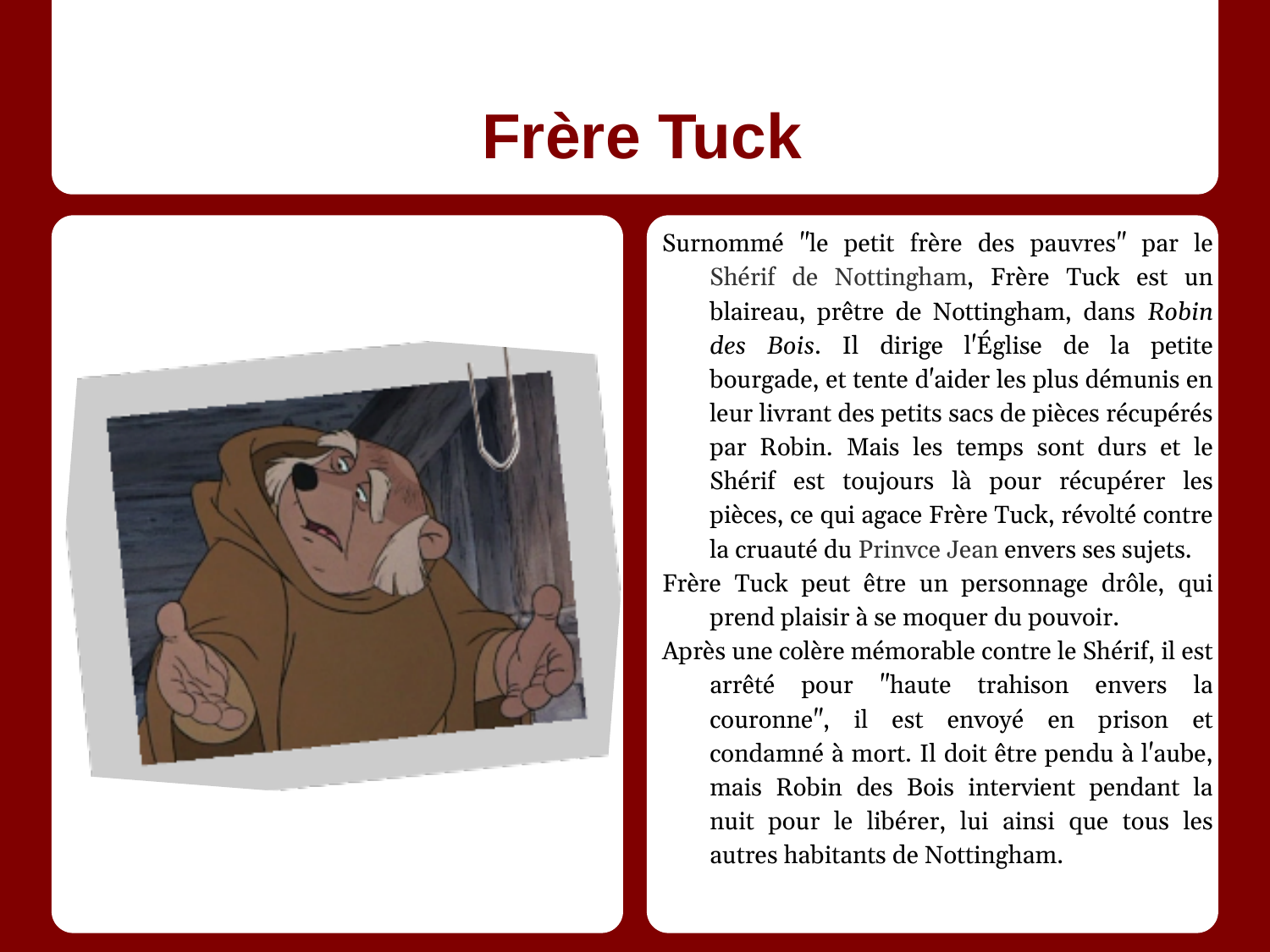

# Frère Tuck
Surnommé "le petit frère des pauvres" par le Shérif de Nottingham, Frère Tuck est un blaireau, prêtre de Nottingham, dans Robin des Bois. Il dirige l'Église de la petite bourgade, et tente d'aider les plus démunis en leur livrant des petits sacs de pièces récupérés par Robin. Mais les temps sont durs et le Shérif est toujours là pour récupérer les pièces, ce qui agace Frère Tuck, révolté contre la cruauté du Prinvce Jean envers ses sujets.
Frère Tuck peut être un personnage drôle, qui prend plaisir à se moquer du pouvoir.
Après une colère mémorable contre le Shérif, il est arrêté pour "haute trahison envers la couronne", il est envoyé en prison et condamné à mort. Il doit être pendu à l'aube, mais Robin des Bois intervient pendant la nuit pour le libérer, lui ainsi que tous les autres habitants de Nottingham.